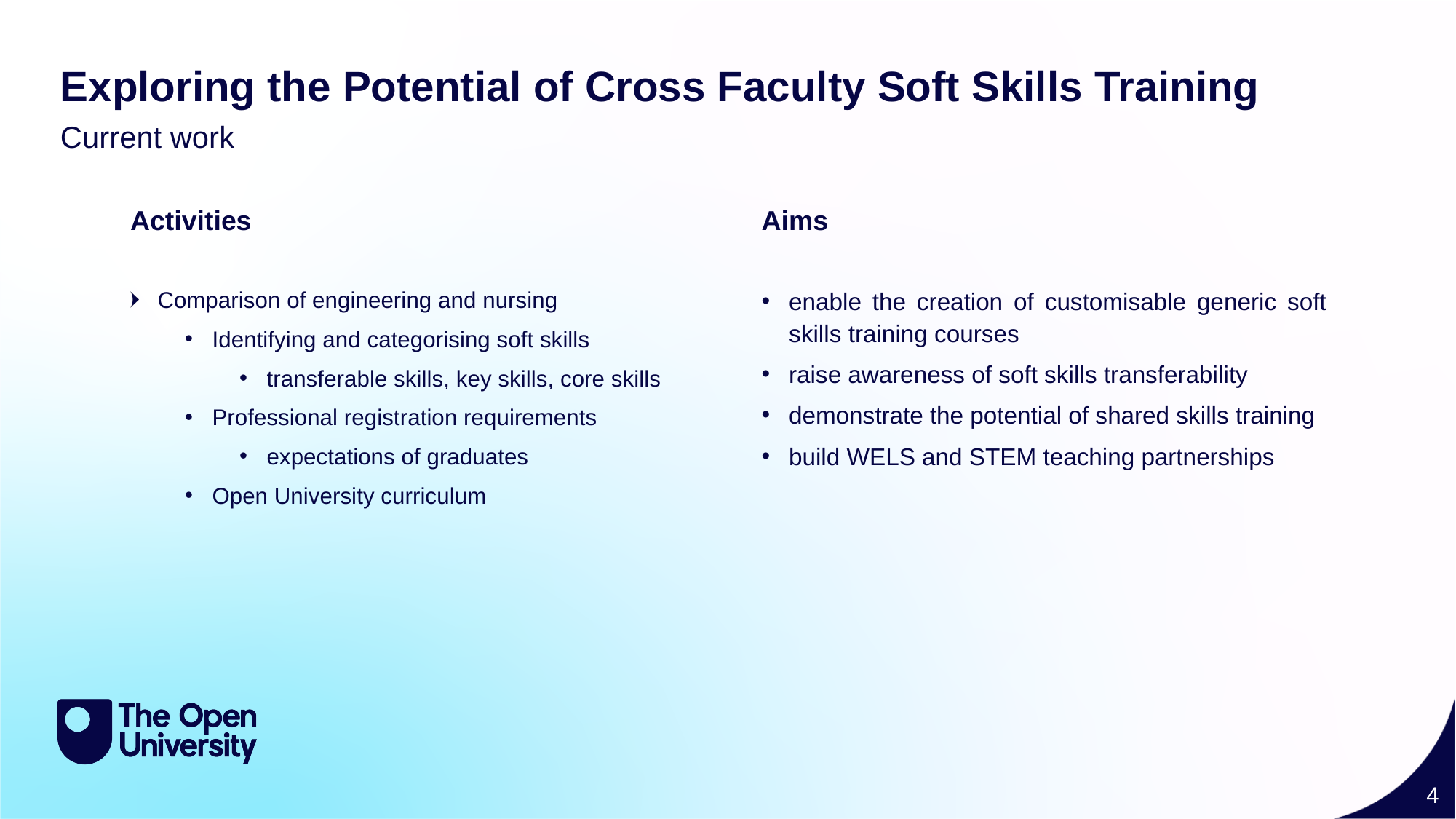

Exploring the Potential of Cross Faculty Soft Skills Training
Current work
Activities
Aims
Comparison of engineering and nursing
Identifying and categorising soft skills
transferable skills, key skills, core skills
Professional registration requirements
expectations of graduates
Open University curriculum

enable the creation of customisable generic soft skills training courses
raise awareness of soft skills transferability
demonstrate the potential of shared skills training
build WELS and STEM teaching partnerships